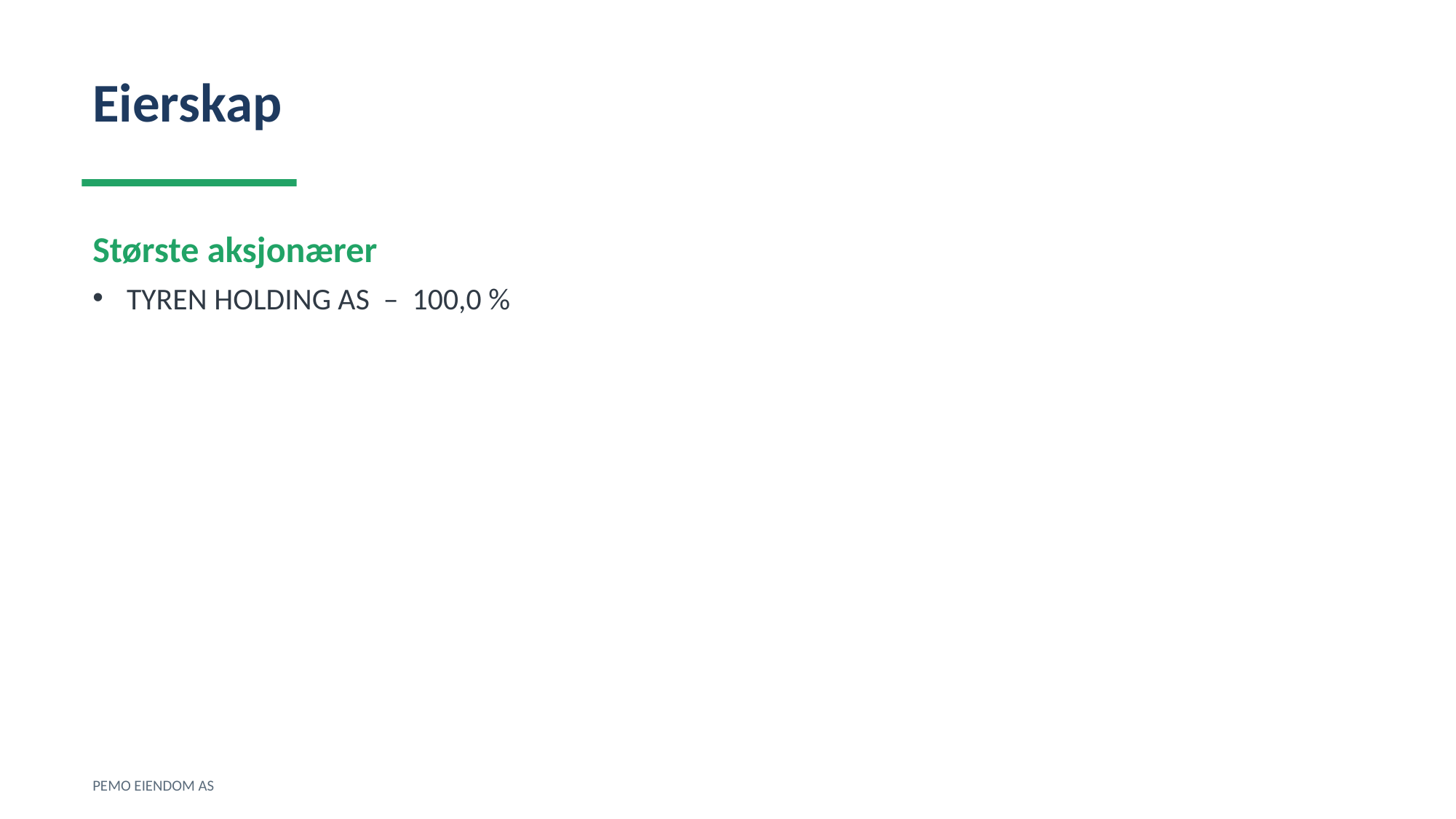

Eierskap

Største aksjonærer
TYREN HOLDING AS  –  100,0 %
PEMO EIENDOM AS